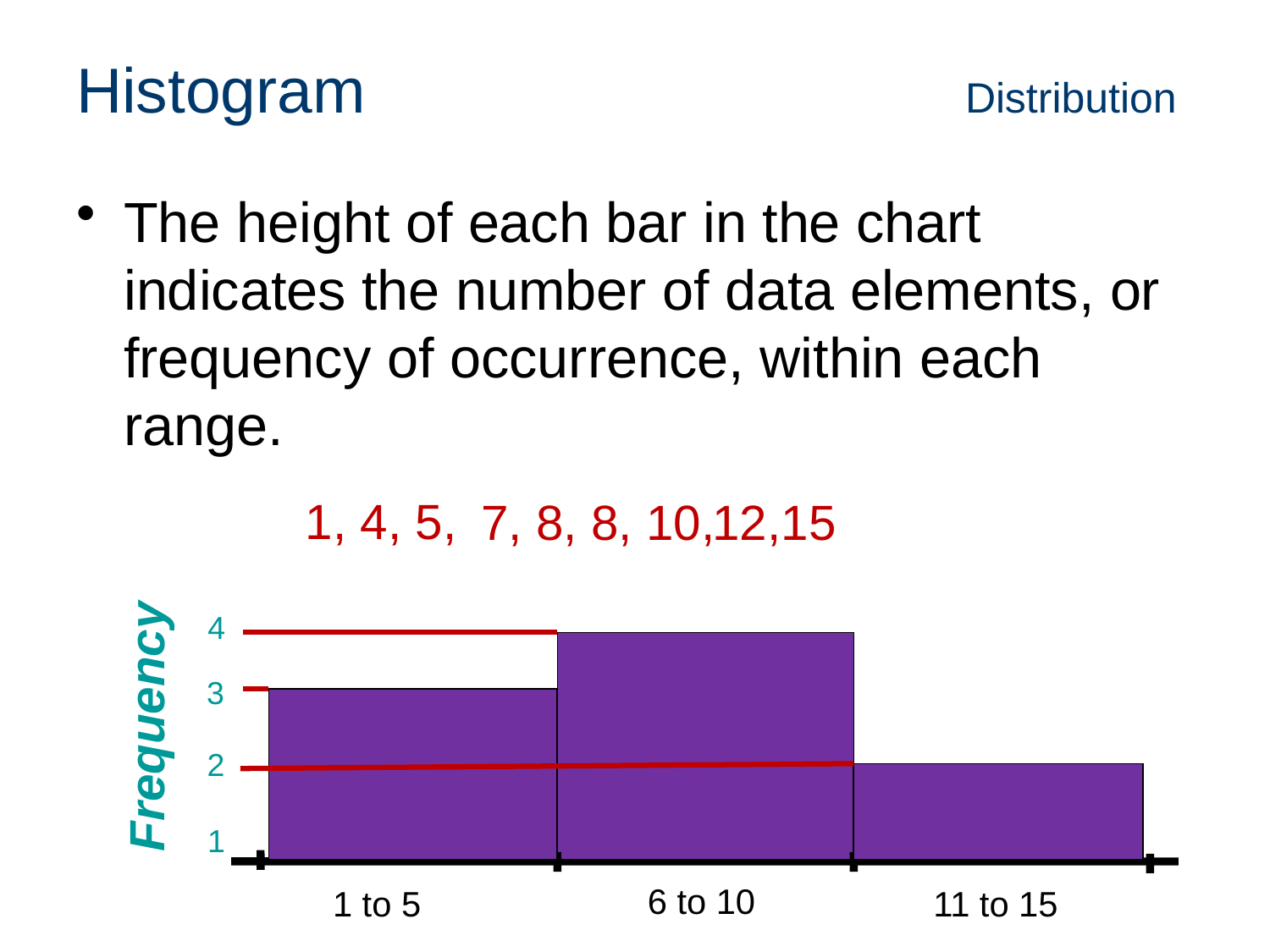

# Histogram 					Distribution
The height of each bar in the chart indicates the number of data elements, or frequency of occurrence, within each range.
 1, 4, 5,
 7, 8, 8, 10,
12,15
4

3

Frequency
2

1

6 to 10
1 to 5
11 to 15